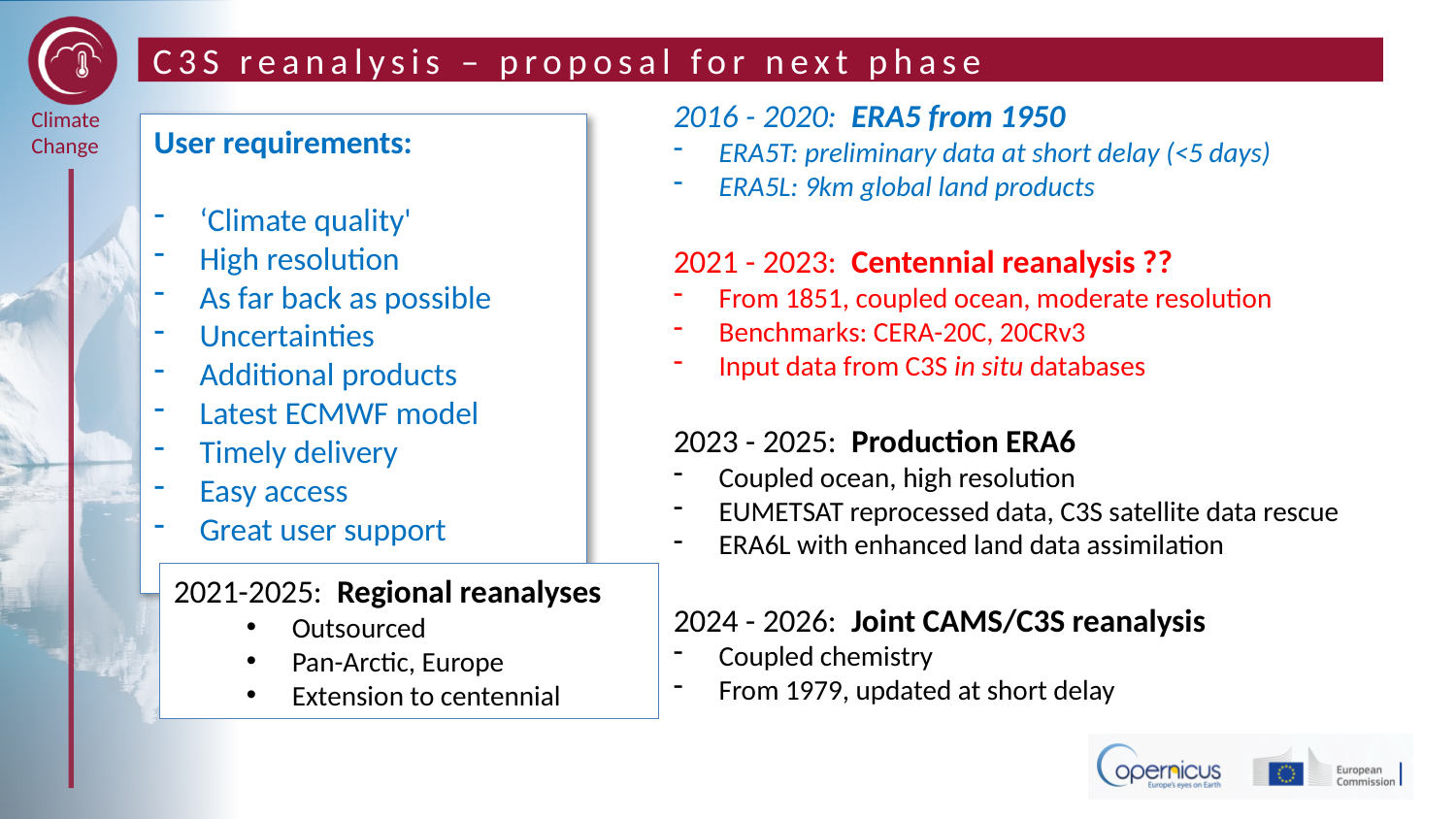

# C3S reanalysis – proposal for next phase
2016 - 2020:  ERA5 from 1950
ERA5T: preliminary data at short delay (<5 days)
ERA5L: 9km global land products

2021 - 2023:  Centennial reanalysis ??
From 1851, coupled ocean, moderate resolution
Benchmarks: CERA-20C, 20CRv3
Input data from C3S in situ databases

2023 - 2025:  Production ERA6
Coupled ocean, high resolution
EUMETSAT reprocessed data, C3S satellite data rescue
ERA6L with enhanced land data assimilation

2024 - 2026:  Joint CAMS/C3S reanalysis
Coupled chemistry
From 1979, updated at short delay
User requirements:

‘Climate quality'
High resolution
As far back as possible
Uncertainties
Additional products
Latest ECMWF model
Timely delivery
Easy access
Great user support

2021-2025:  Regional reanalyses
Outsourced
Pan-Arctic, Europe
Extension to centennial